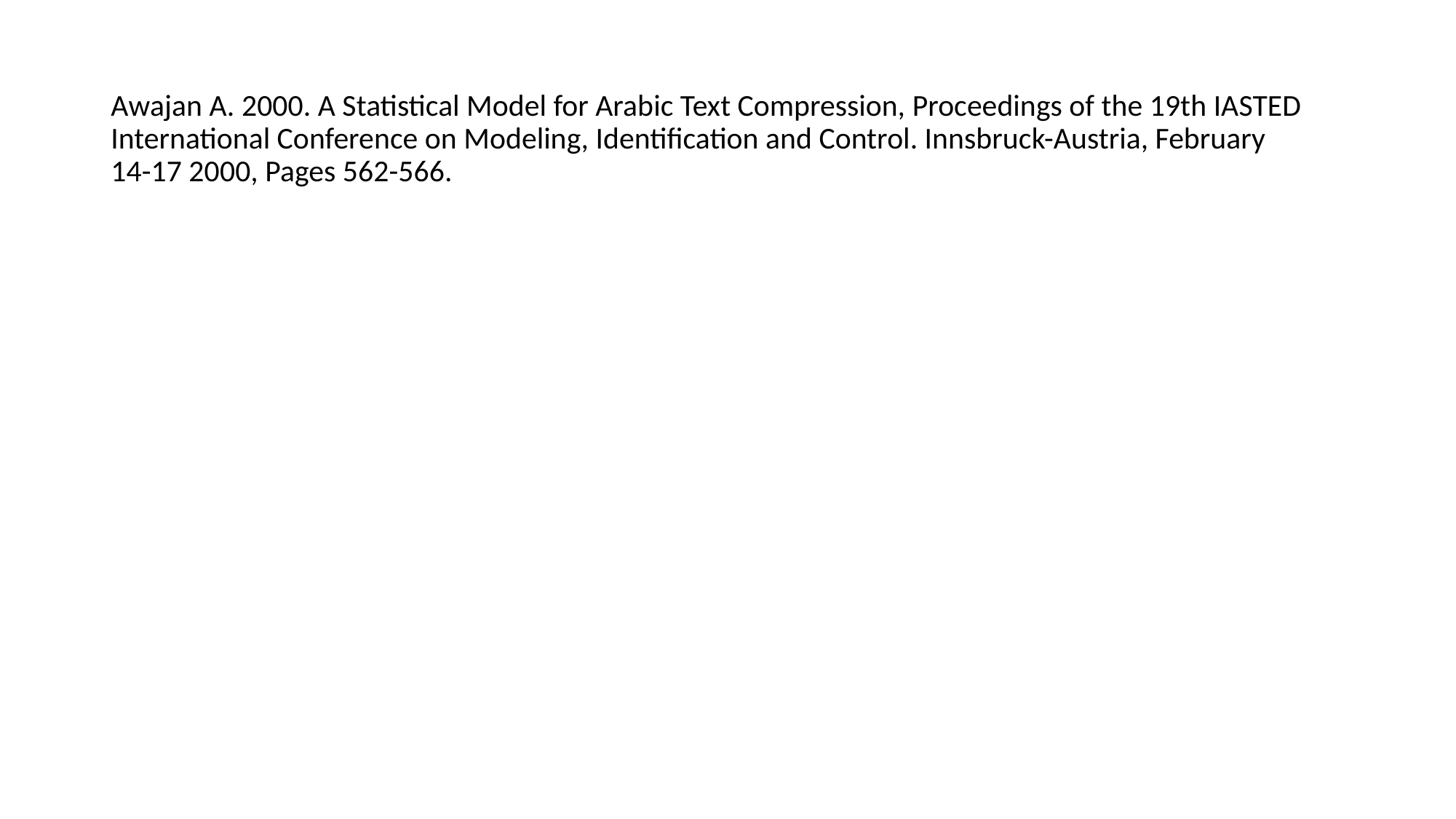

# Awajan A. 2000. A Statistical Model for Arabic Text Compression, Proceedings of the 19th IASTED International Conference on Modeling, Identification and Control. Innsbruck-Austria, February 14-17 2000, Pages 562-566.